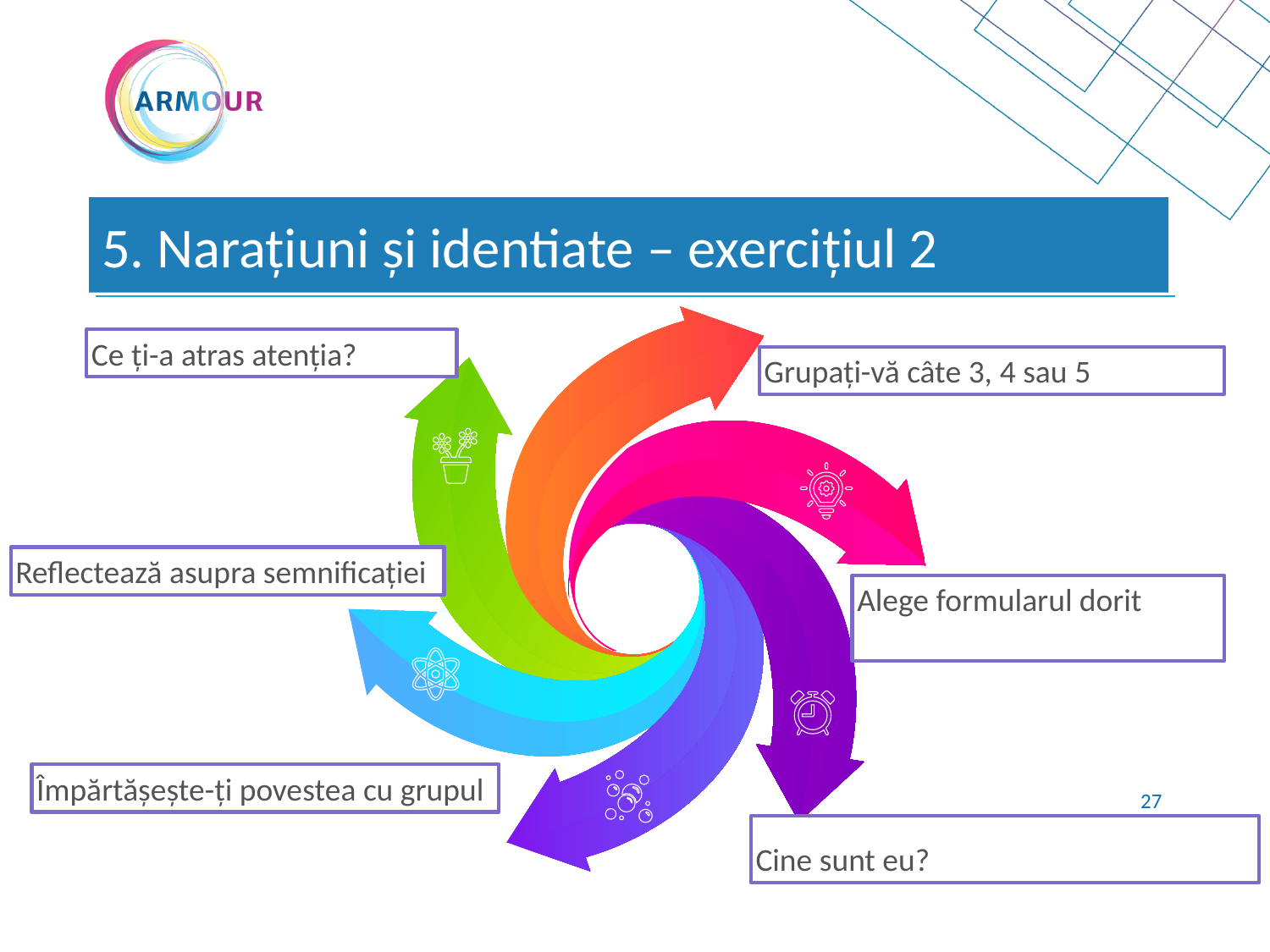

5. Narațiuni și identiate – exercițiul 2

What struck you?
Ce ți-a atras atenția?

Grupați-vă câte 3, 4 sau 5

Reflectează asupra semnificației
Alege formularul dorit

Împărtășește-ți povestea cu grupul

27
Cine sunt eu?